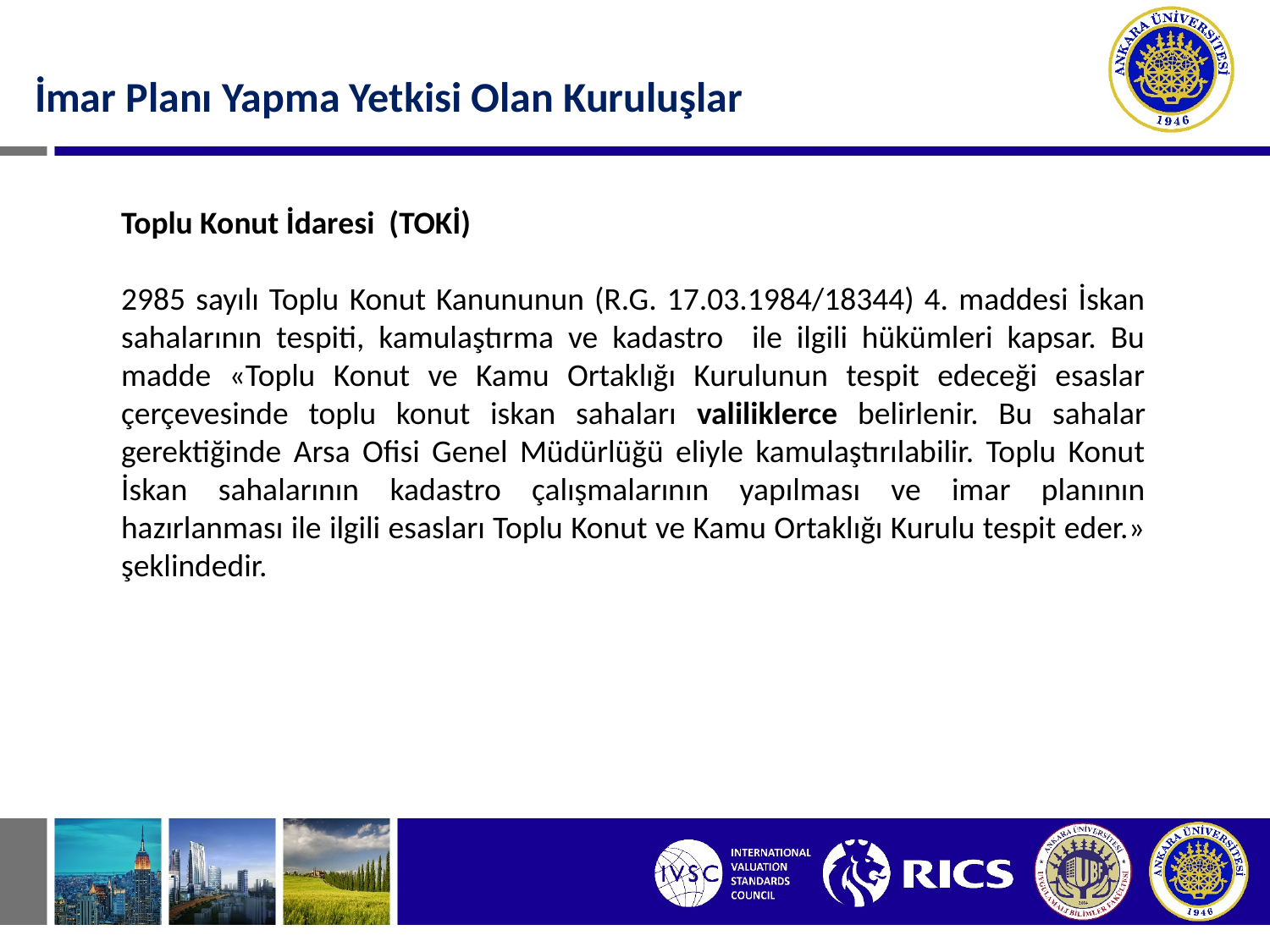

İmar Planı Yapma Yetkisi Olan Kuruluşlar

Toplu Konut İdaresi  (TOKİ)

2985 sayılı Toplu Konut Kanununun (R.G. 17.03.1984/18344) 4. maddesi İskan sahalarının tespiti, kamulaştırma ve kadastro  ile ilgili hükümleri kapsar. Bu madde «Toplu Konut ve Kamu Ortaklığı Kurulunun tespit edeceği esaslar çerçevesinde toplu konut iskan sahaları valiliklerce belirlenir. Bu sahalar gerektiğinde Arsa Ofisi Genel Müdürlüğü eliyle kamulaştırılabilir. Toplu Konut İskan sahalarının kadastro çalışmalarının yapılması ve imar planının hazırlanması ile ilgili esasları Toplu Konut ve Kamu Ortaklığı Kurulu tespit eder.» şeklindedir.